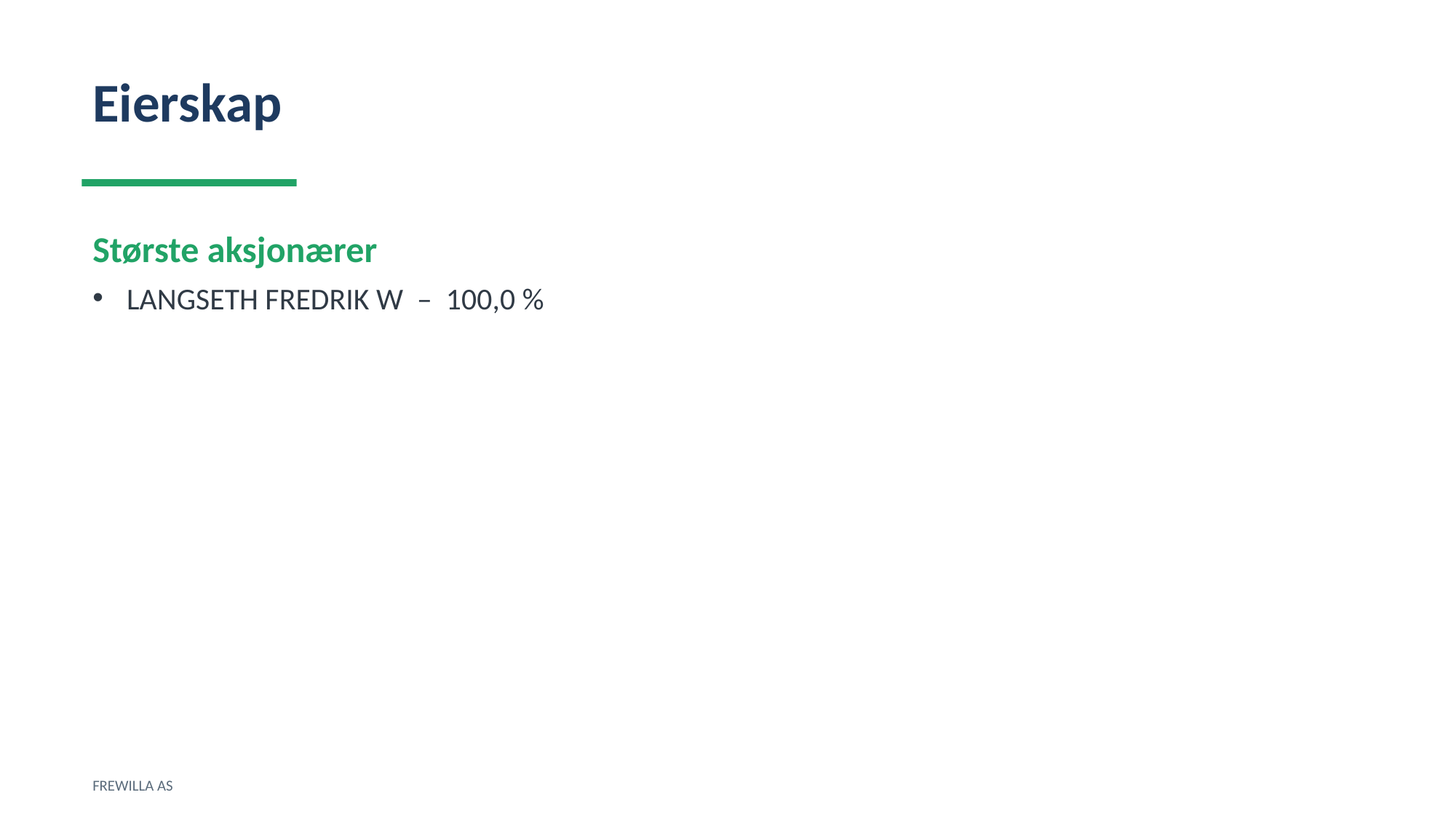

Eierskap

Største aksjonærer
LANGSETH FREDRIK W  –  100,0 %
FREWILLA AS